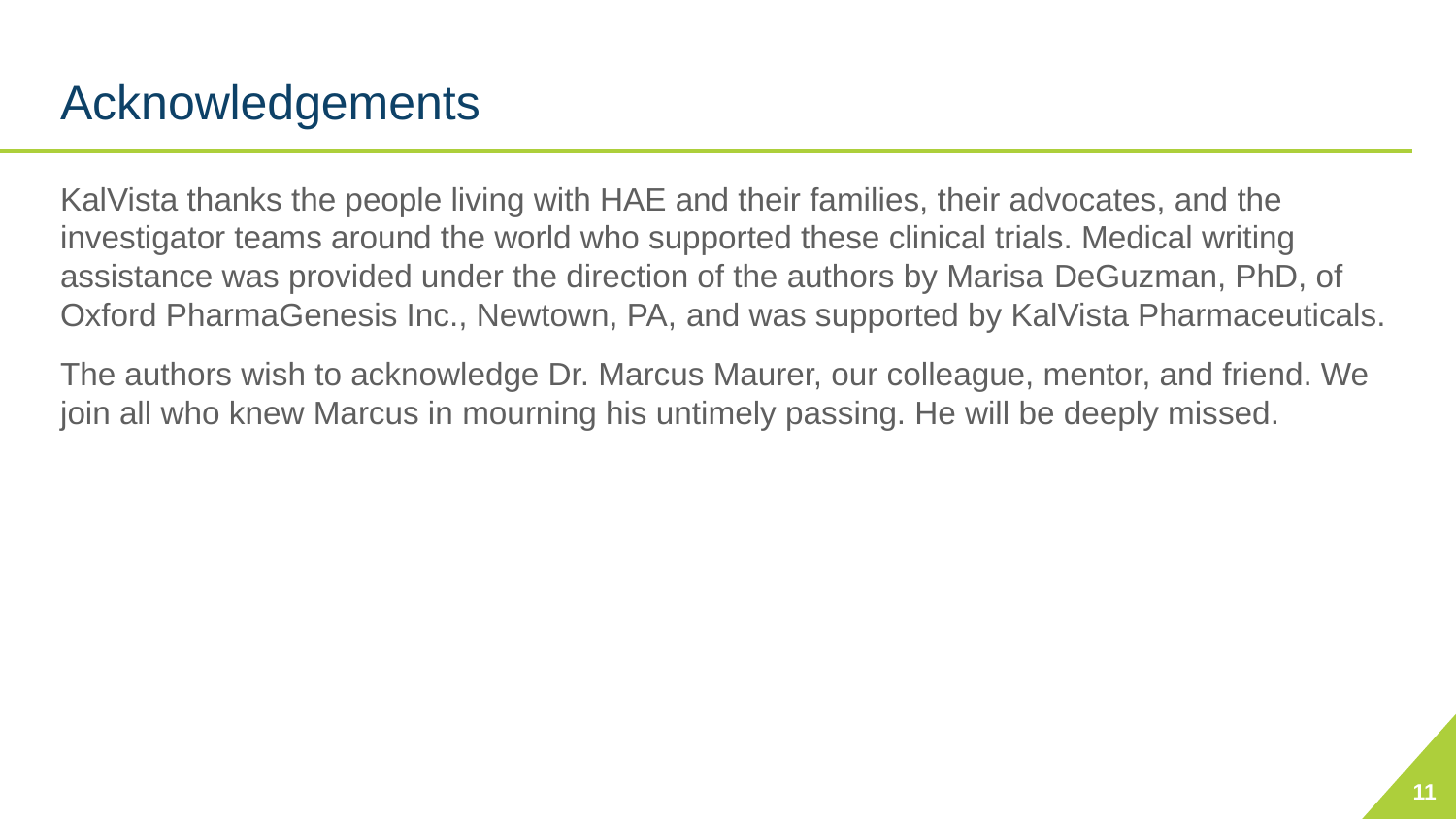

# Acknowledgements
KalVista thanks the people living with HAE and their families, their advocates, and the investigator teams around the world who supported these clinical trials. Medical writing assistance was provided under the direction of the authors by Marisa DeGuzman, PhD, of Oxford PharmaGenesis Inc., Newtown, PA, and was supported by KalVista Pharmaceuticals.
The authors wish to acknowledge Dr. Marcus Maurer, our colleague, mentor, and friend. We join all who knew Marcus in mourning his untimely passing. He will be deeply missed.

11